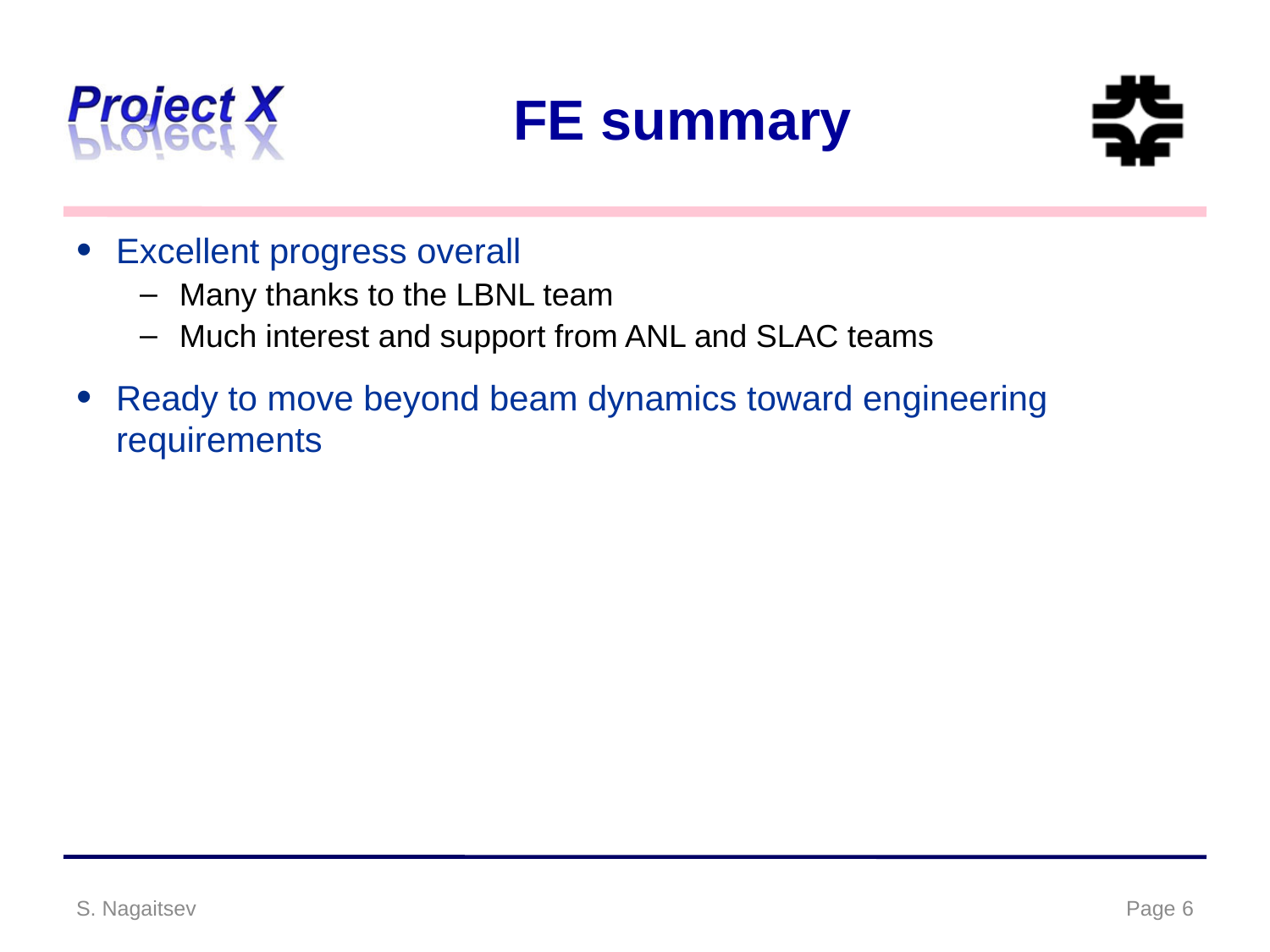

# FE summary
Excellent progress overall
Many thanks to the LBNL team
Much interest and support from ANL and SLAC teams
Ready to move beyond beam dynamics toward engineering requirements

S. Nagaitsev
Page 6